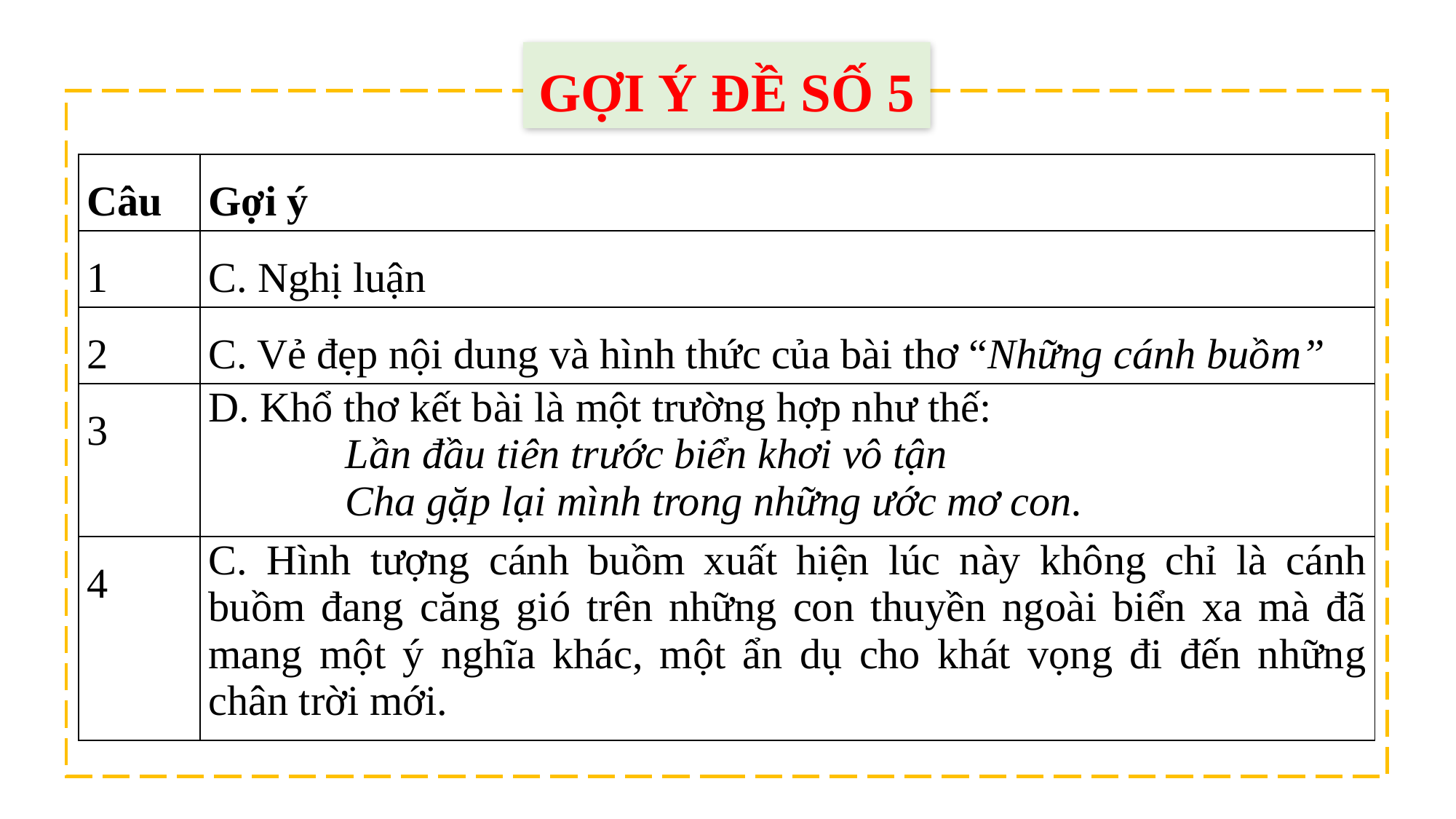

GỢI Ý ĐỀ SỐ 5

| Câu | Gợi ý |
| --- | --- |
| 1 | C. Nghị luận |
| 2 | C. Vẻ đẹp nội dung và hình thức của bài thơ “Những cánh buồm” |
| 3 | D. Khổ thơ kết bài là một trường hợp như thế: Lần đầu tiên trước biển khơi vô tận Cha gặp lại mình trong những ước mơ con. |
| 4 | C. Hình tượng cánh buồm xuất hiện lúc này không chỉ là cánh buồm đang căng gió trên những con thuyền ngoài biển xa mà đã mang một ý nghĩa khác, một ẩn dụ cho khát vọng đi đến những chân trời mới. |